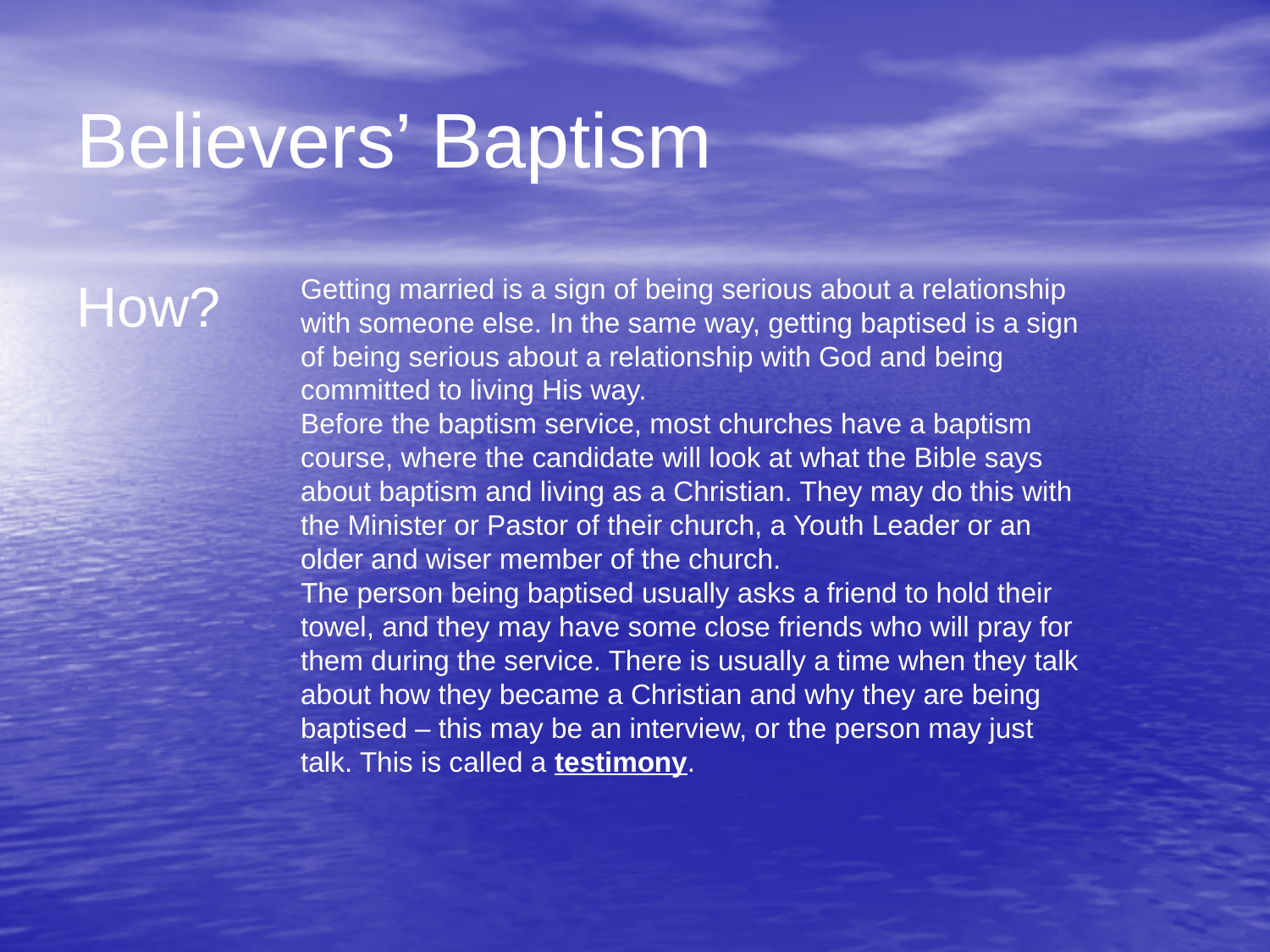

# Believers’ Baptism
How?
Getting married is a sign of being serious about a relationship with someone else. In the same way, getting baptised is a sign of being serious about a relationship with God and being committed to living His way.
Before the baptism service, most churches have a baptism course, where the candidate will look at what the Bible says about baptism and living as a Christian. They may do this with the Minister or Pastor of their church, a Youth Leader or an older and wiser member of the church.
The person being baptised usually asks a friend to hold their towel, and they may have some close friends who will pray for them during the service. There is usually a time when they talk about how they became a Christian and why they are being baptised – this may be an interview, or the person may just talk. This is called a testimony.